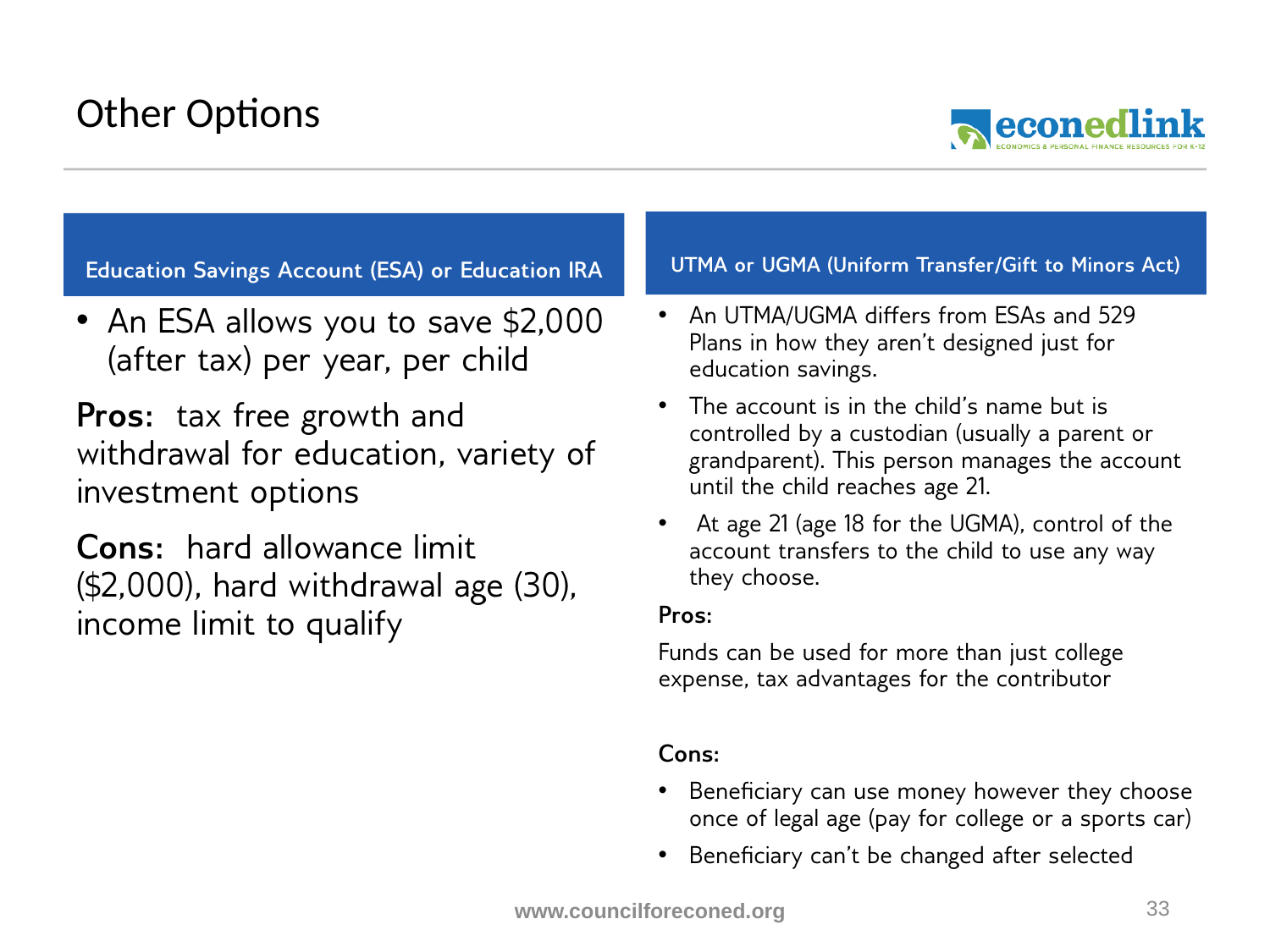

# Other Options

UTMA or UGMA (Uniform Transfer/Gift to Minors Act)

Education Savings Account (ESA) or Education IRA

An UTMA/UGMA differs from ESAs and 529 Plans in how they aren’t designed just for education savings.
The account is in the child’s name but is controlled by a custodian (usually a parent or grandparent). This person manages the account until the child reaches age 21.
 At age 21 (age 18 for the UGMA), control of the account transfers to the child to use any way they choose.
Pros:
Funds can be used for more than just college expense, tax advantages for the contributor

Cons:
Beneficiary can use money however they choose once of legal age (pay for college or a sports car)
Beneficiary can’t be changed after selected

An ESA allows you to save $2,000 (after tax) per year, per child
Pros:  tax free growth and withdrawal for education, variety of investment options
Cons:  hard allowance limit ($2,000), hard withdrawal age (30), income limit to qualify

www.councilforeconed.org
33